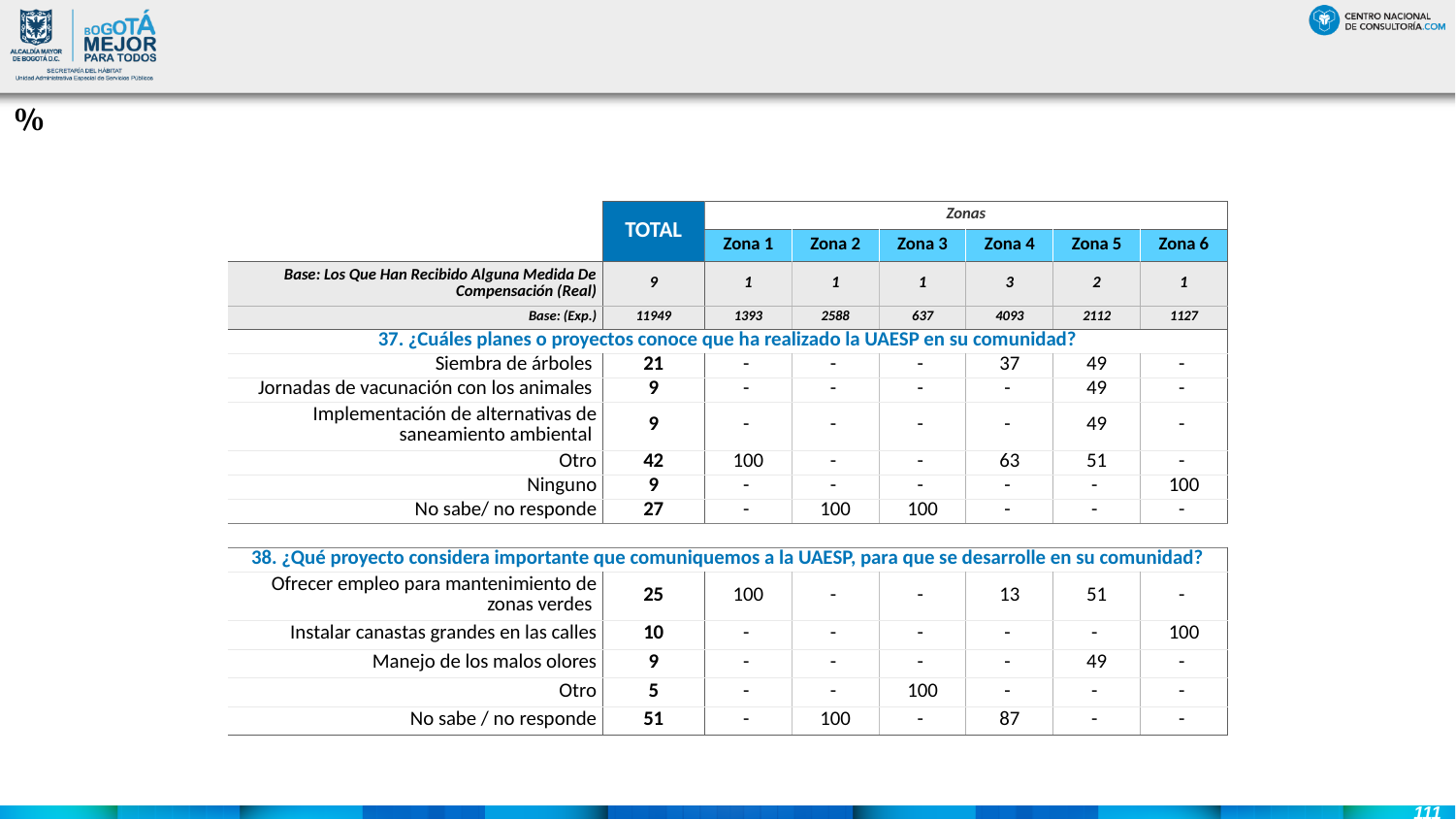

#
%
|  | TOTAL | Zonas |  |  |  |  |  |
| --- | --- | --- | --- | --- | --- | --- | --- |
|  |  | Zona 1 | Zona 2 | Zona 3 | Zona 4 | Zona 5 | Zona 6 |
| Base: Los Que Han Recibido Alguna Medida De Compensación (Real) | 9 | 1 | 1 | 1 | 3 | 2 | 1 |
| Base: (Exp.) | 11949 | 1393 | 2588 | 637 | 4093 | 2112 | 1127 |
| 37. ¿Cuáles planes o proyectos conoce que ha realizado la UAESP en su comunidad? |  |  |  |  |  |  |  |
| Siembra de árboles | 21 | - | - | - | 37 | 49 | - |
| Jornadas de vacunación con los animales | 9 | - | - | - | - | 49 | - |
| Implementación de alternativas de saneamiento ambiental | 9 | - | - | - | - | 49 | - |
| Otro | 42 | 100 | - | - | 63 | 51 | - |
| Ninguno | 9 | - | - | - | - | - | 100 |
| No sabe/ no responde | 27 | - | 100 | 100 | - | - | - |
|  |  |  |  |  |  |  |  |
| 38. ¿Qué proyecto considera importante que comuniquemos a la UAESP, para que se desarrolle en su comunidad? |  |  |  |  |  |  |  |
| Ofrecer empleo para mantenimiento de zonas verdes | 25 | 100 | - | - | 13 | 51 | - |
| Instalar canastas grandes en las calles | 10 | - | - | - | - | - | 100 |
| Manejo de los malos olores | 9 | - | - | - | - | 49 | - |
| Otro | 5 | - | - | 100 | - | - | - |
| No sabe / no responde | 51 | - | 100 | - | 87 | - | - |
111